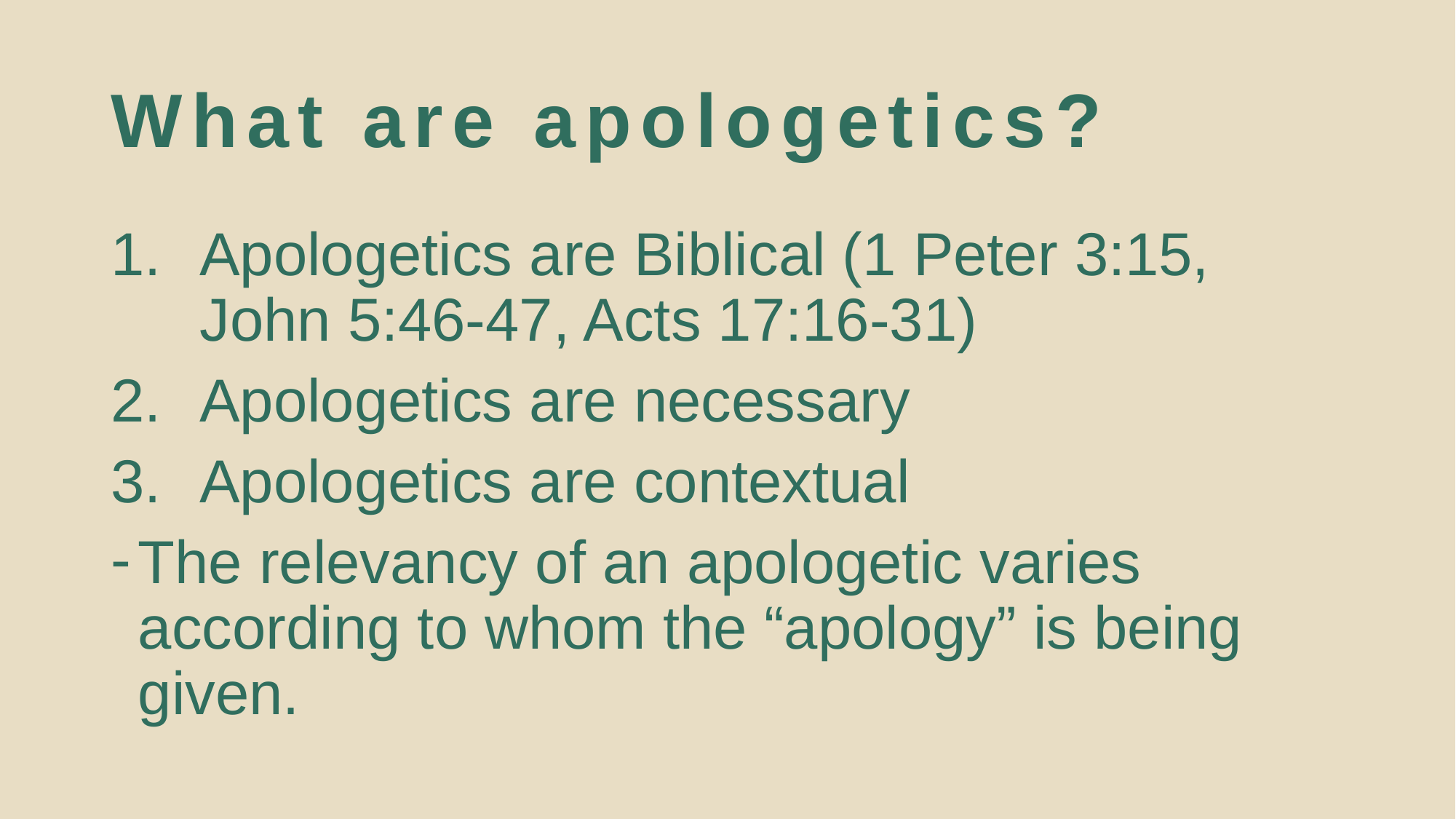

# What are apologetics?
Apologetics are Biblical (1 Peter 3:15, John 5:46-47, Acts 17:16-31)
Apologetics are necessary
Apologetics are contextual
The relevancy of an apologetic varies according to whom the “apology” is being given.